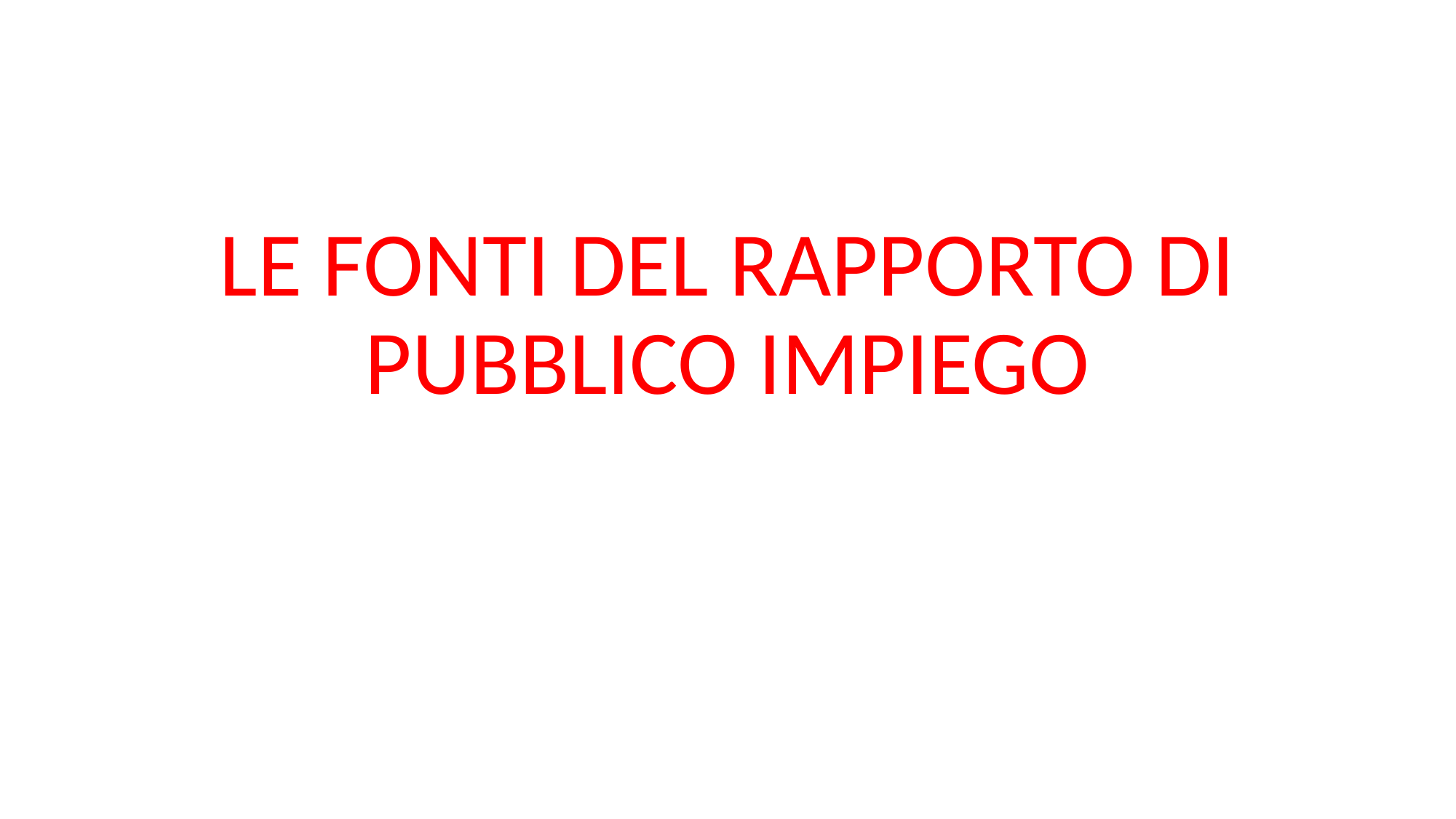

# LE FONTI DEL RAPPORTO DI PUBBLICO IMPIEGO